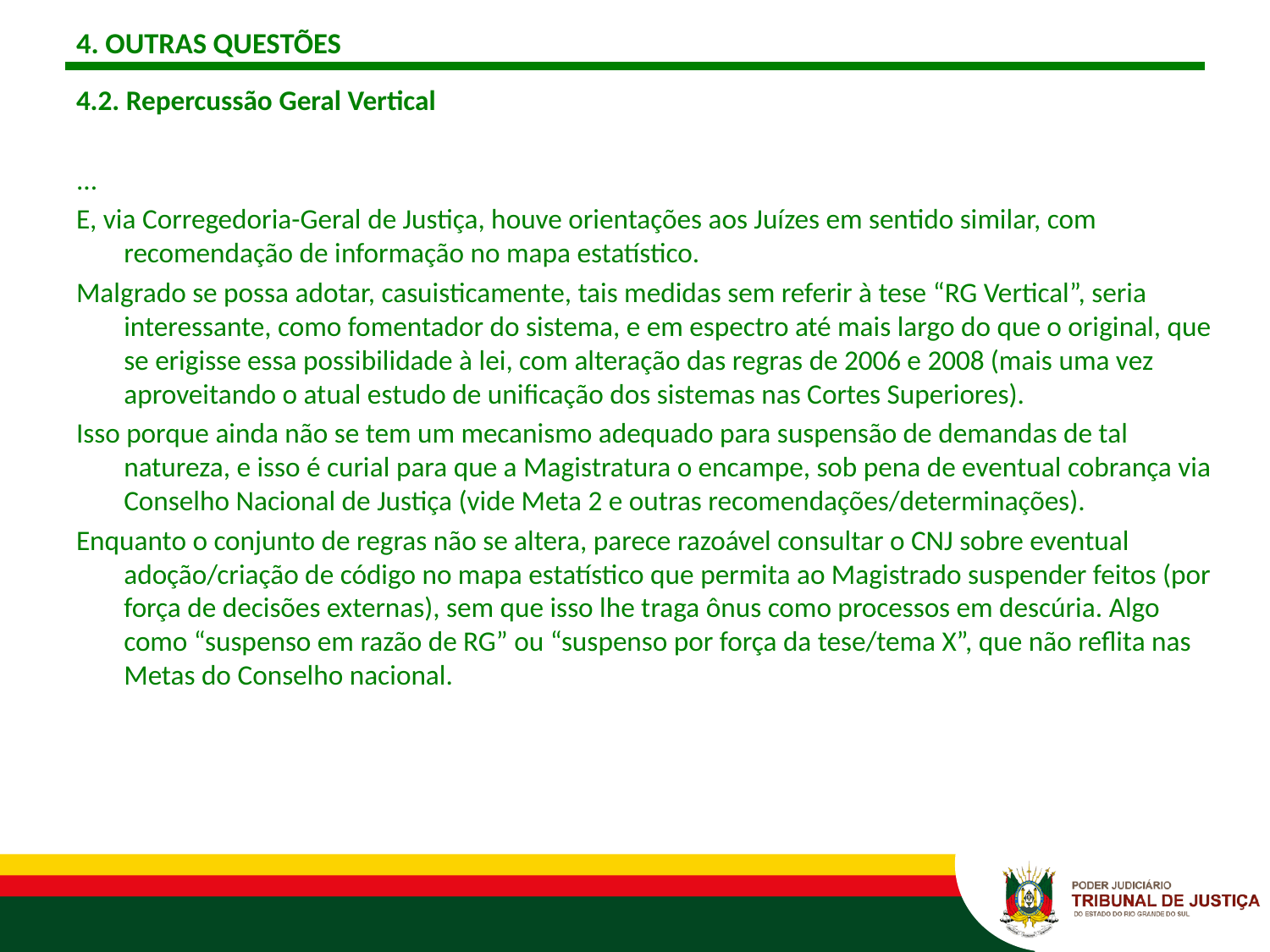

# 4. OUTRAS QUESTÕES
4.2. Repercussão Geral Vertical

...
E, via Corregedoria-Geral de Justiça, houve orientações aos Juízes em sentido similar, com recomendação de informação no mapa estatístico.
Malgrado se possa adotar, casuisticamente, tais medidas sem referir à tese “RG Vertical”, seria interessante, como fomentador do sistema, e em espectro até mais largo do que o original, que se erigisse essa possibilidade à lei, com alteração das regras de 2006 e 2008 (mais uma vez aproveitando o atual estudo de unificação dos sistemas nas Cortes Superiores).
Isso porque ainda não se tem um mecanismo adequado para suspensão de demandas de tal natureza, e isso é curial para que a Magistratura o encampe, sob pena de eventual cobrança via Conselho Nacional de Justiça (vide Meta 2 e outras recomendações/determinações).
Enquanto o conjunto de regras não se altera, parece razoável consultar o CNJ sobre eventual adoção/criação de código no mapa estatístico que permita ao Magistrado suspender feitos (por força de decisões externas), sem que isso lhe traga ônus como processos em descúria. Algo como “suspenso em razão de RG” ou “suspenso por força da tese/tema X”, que não reflita nas Metas do Conselho nacional.